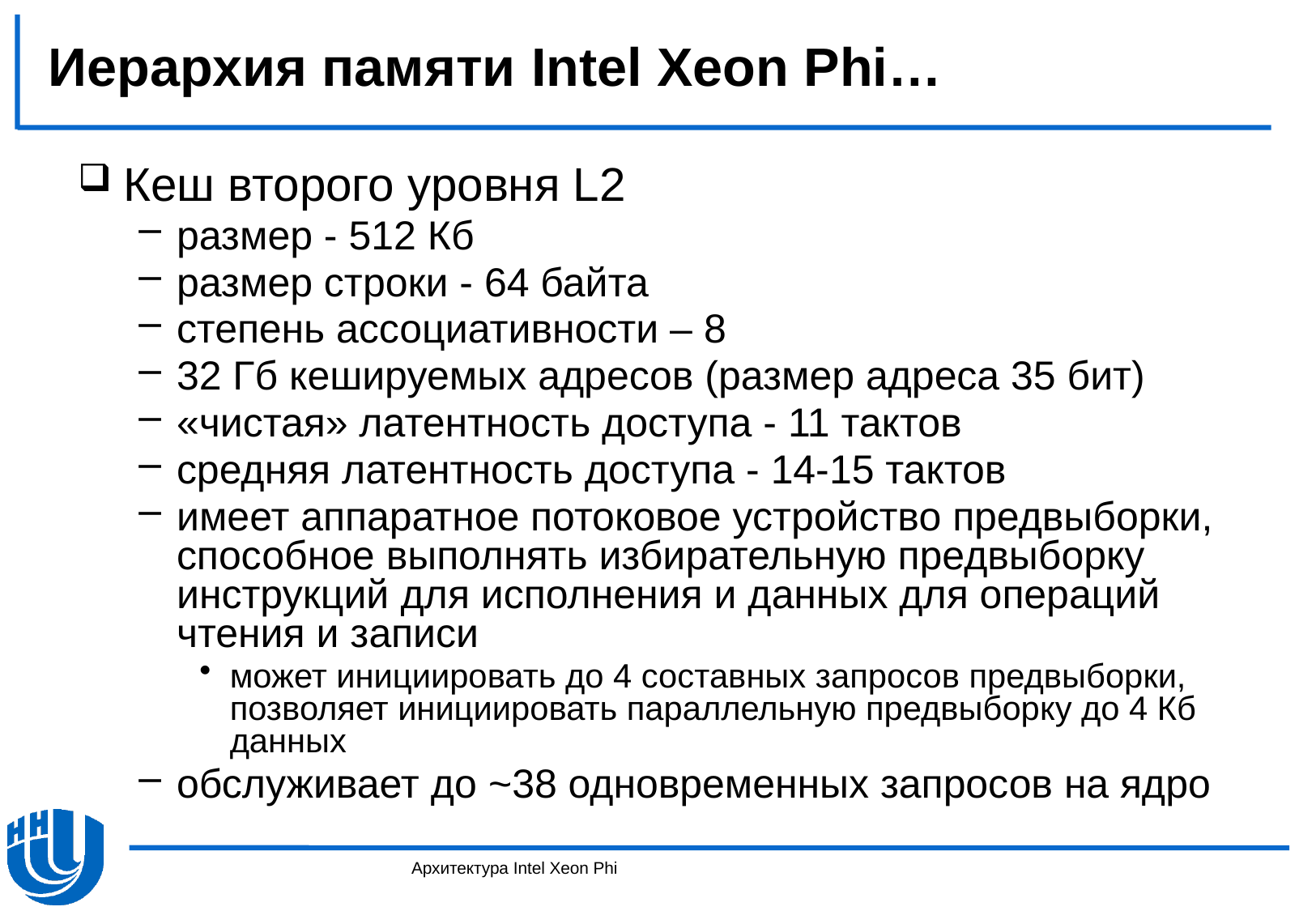

# Иерархия памяти Intel Xeon Phi…
Кеш второго уровня L2
размер - 512 Кб
размер строки - 64 байта
степень ассоциативности – 8
32 Гб кешируемых адресов (размер адреса 35 бит)
«чистая» латентность доступа - 11 тактов
средняя латентность доступа - 14-15 тактов
имеет аппаратное потоковое устройство предвыборки, способное выполнять избирательную предвыборку инструкций для исполнения и данных для операций чтения и записи
может инициировать до 4 составных запросов предвыборки, позволяет инициировать параллельную предвыборку до 4 Кб данных
обслуживает до ~38 одновременных запросов на ядро
Архитектура Intel Xeon Phi